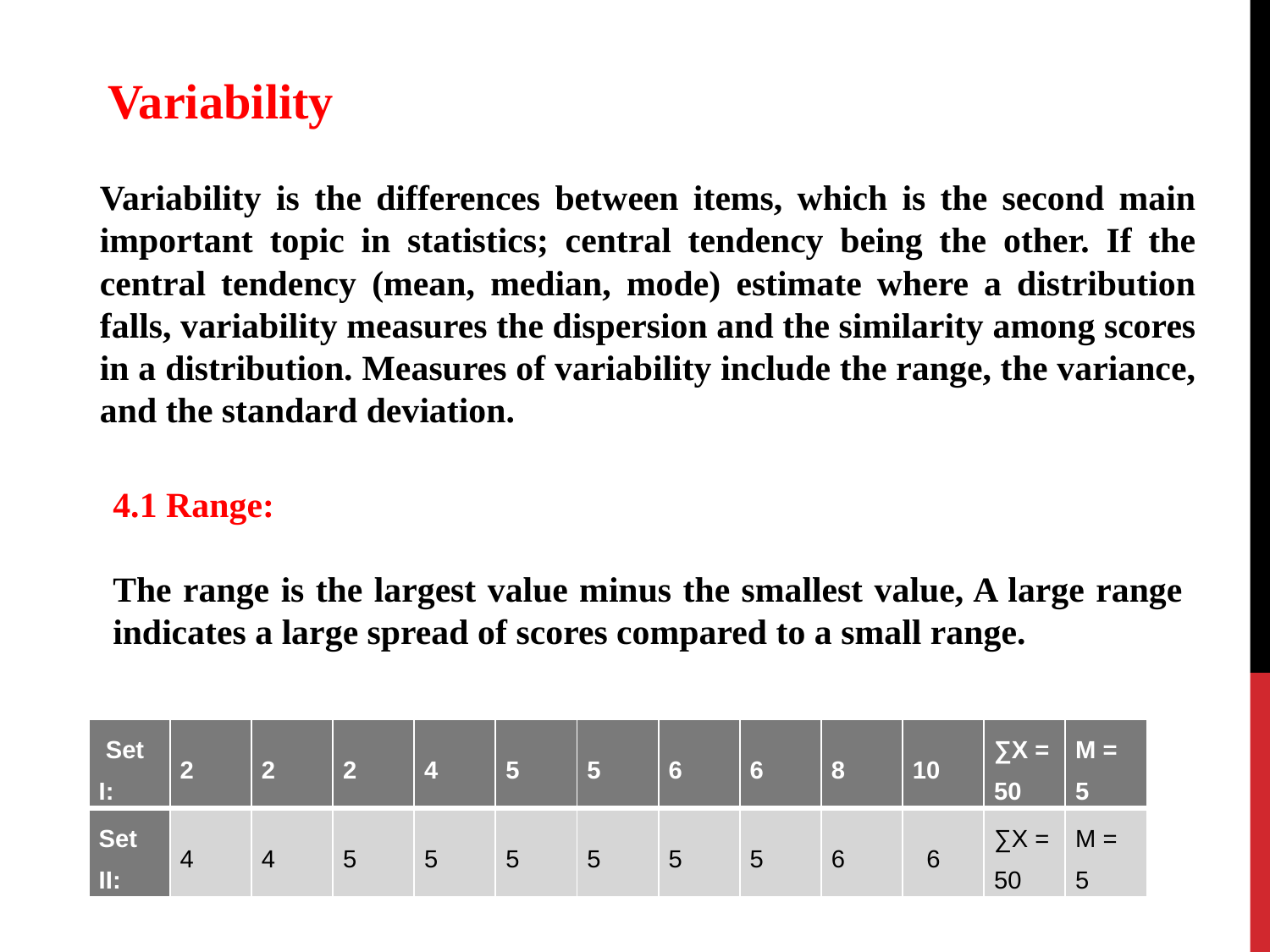

Variability
Variability is the differences between items, which is the second main important topic in statistics; central tendency being the other. If the central tendency (mean, median, mode) estimate where a distribution falls, variability measures the dispersion and the similarity among scores in a distribution. Measures of variability include the range, the variance, and the standard deviation.
4.1 Range:

The range is the largest value minus the smallest value, A large range indicates a large spread of scores compared to a small range.
| Set I: | 2 | 2 | 2 | 4 | 5 | 5 | 6 | 6 | 8 | 10 | ∑X = 50 | M = 5 |
| --- | --- | --- | --- | --- | --- | --- | --- | --- | --- | --- | --- | --- |
| Set II: | 4 | 4 | 5 | 5 | 5 | 5 | 5 | 5 | 6 | 6 | ∑X = 50 | M = 5 |